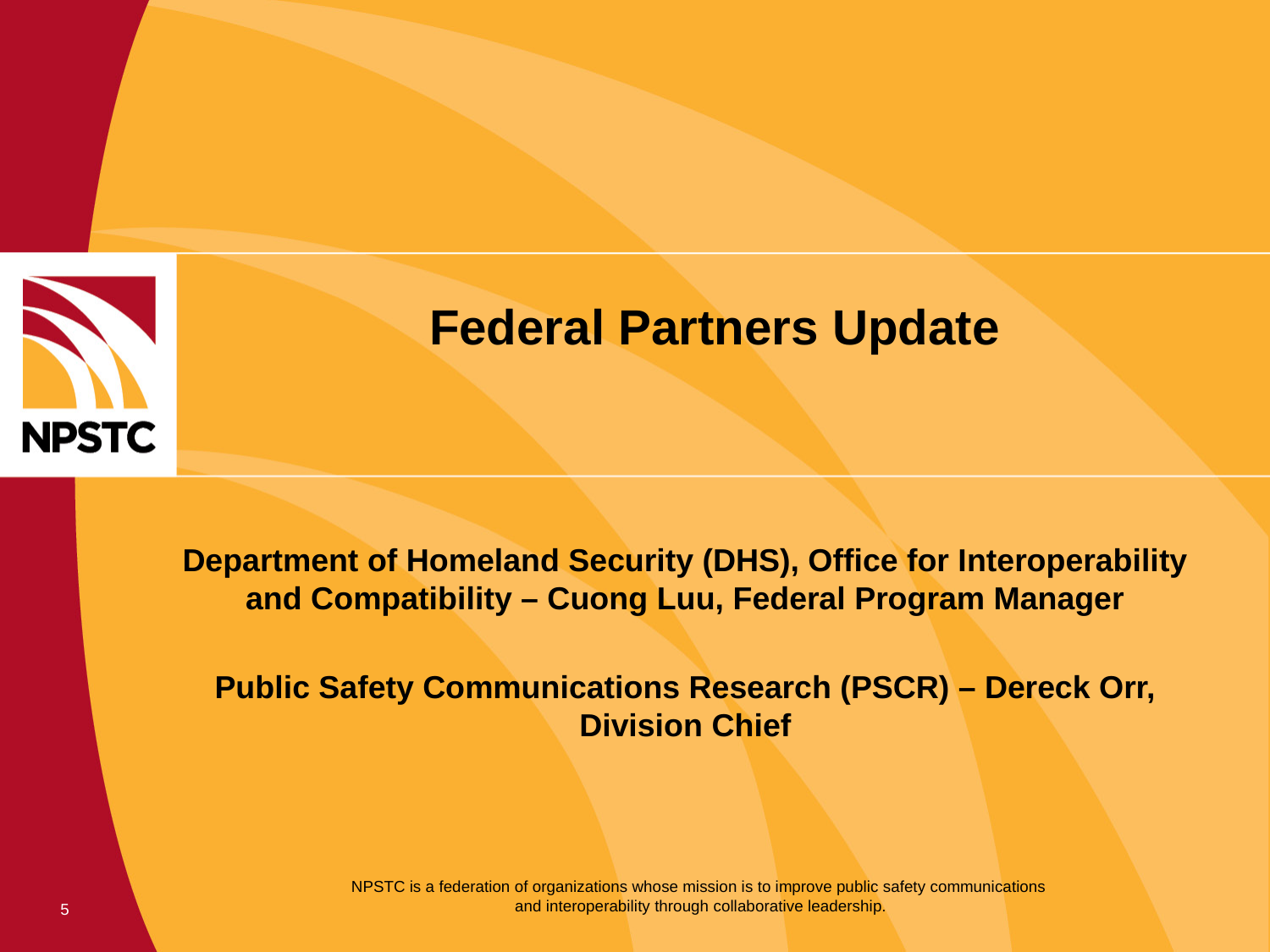

# Federal Partners Update
Department of Homeland Security (DHS), Office for Interoperability and Compatibility – Cuong Luu, Federal Program Manager

Public Safety Communications Research (PSCR) – Dereck Orr, Division Chief

5